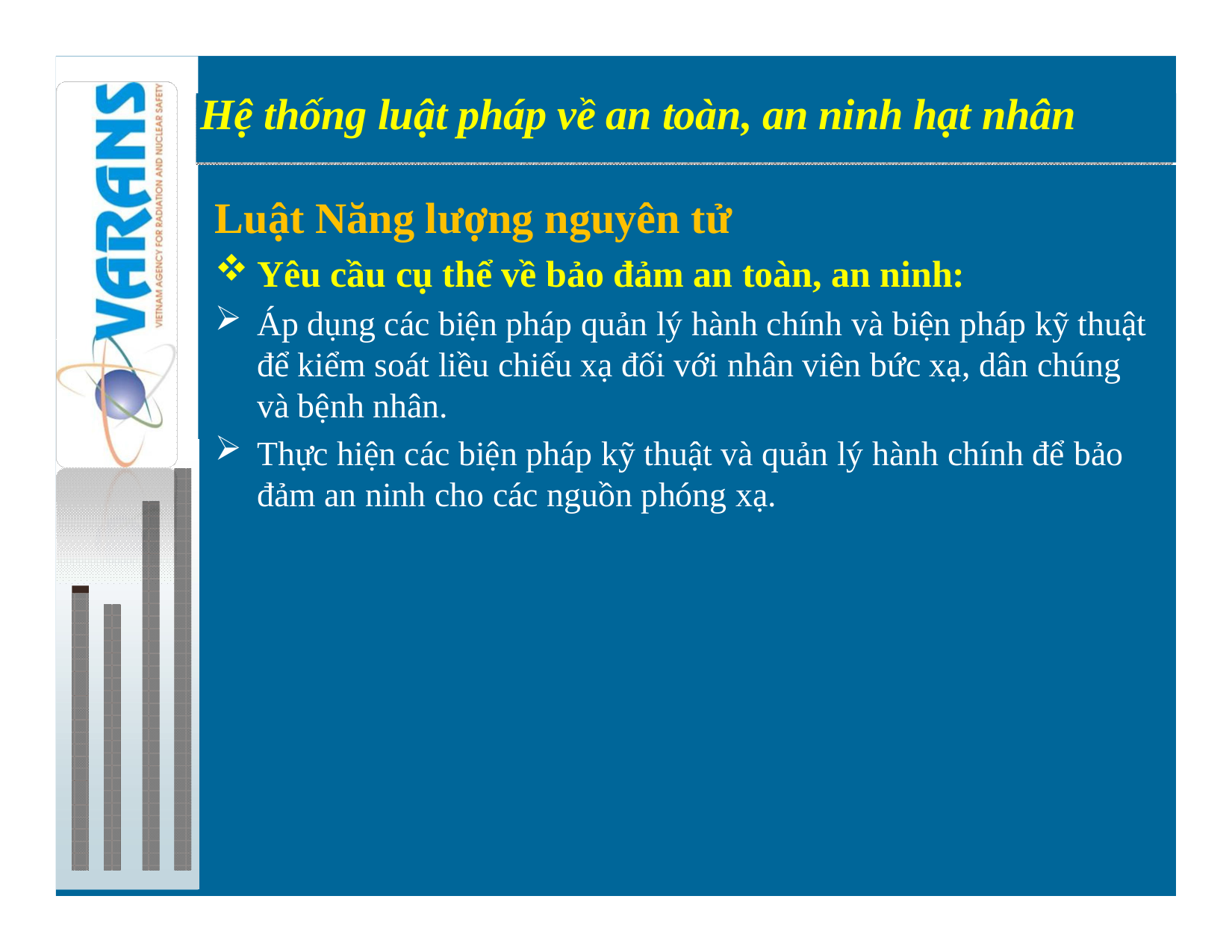

Hệ thống luật pháp về an toàn, an ninh hạt nhân

Preparations for introduction of nuclear power

Luật Năng lượng nguyên tử
Yêu cầu cụ thể về bảo đảm an toàn, an ninh:
Áp dụng các biện pháp quản lý hành chính và biện pháp kỹ thuật để kiểm soát liều chiếu xạ đối với nhân viên bức xạ, dân chúng và bệnh nhân.
Thực hiện các biện pháp kỹ thuật và quản lý hành chính để bảo đảm an ninh cho các nguồn phóng xạ.